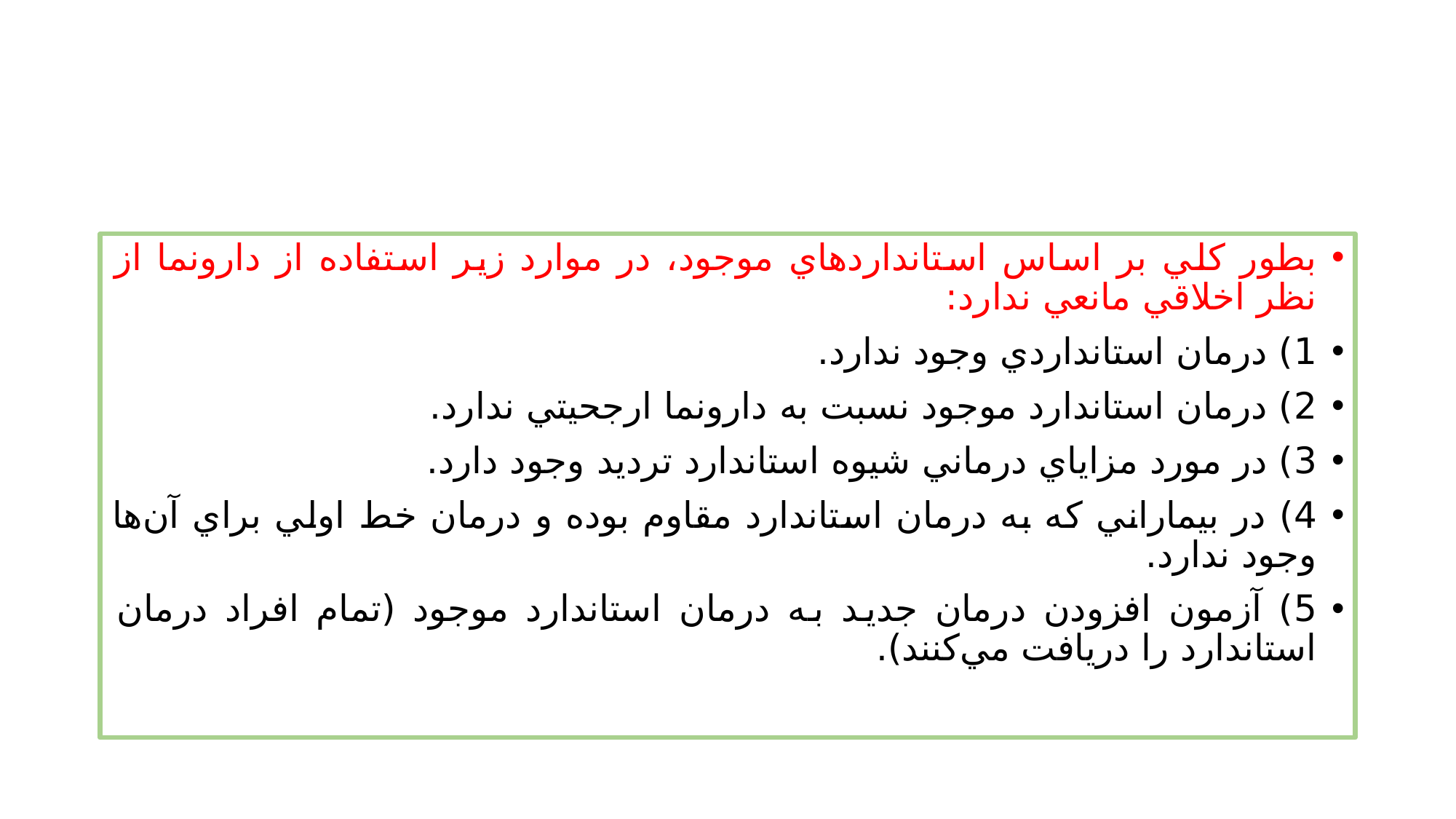

#
بطور كلي بر اساس استانداردهاي موجود، در موارد زير استفاده از دارونما از نظر اخلاقي مانعي ندارد:
1) درمان استانداردي وجود ندارد.
2) درمان استاندارد موجود نسبت به دارونما ارجحيتي ندارد.
3) در مورد مزاياي درماني شيوه استاندارد ترديد وجود دارد.
4) در بيماراني كه به درمان استاندارد مقاوم بوده و درمان خط اولي براي آن‌ها وجود ندارد.
5) آزمون افزودن درمان جديد به درمان استاندارد موجود (تمام افراد درمان استاندارد را دريافت مي‌كنند).